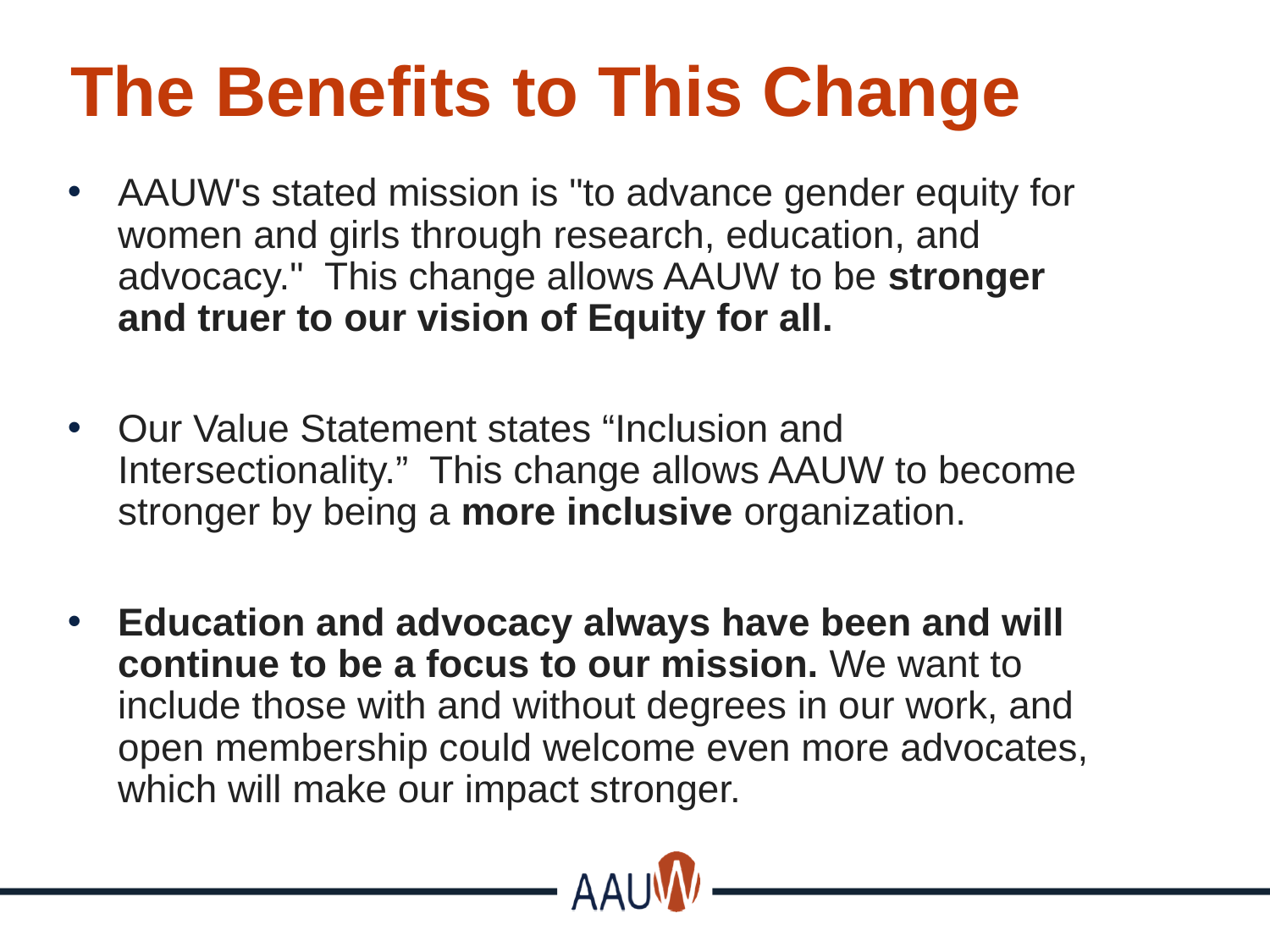

# The Benefits to This Change
AAUW's stated mission is "to advance gender equity for women and girls through research, education, and advocacy."  This change allows AAUW to be stronger and truer to our vision of Equity for all.

Our Value Statement states “Inclusion and Intersectionality.”  This change allows AAUW to become stronger by being a more inclusive organization.

Education and advocacy always have been and will continue to be a focus to our mission. We want to include those with and without degrees in our work, and open membership could welcome even more advocates, which will make our impact stronger.